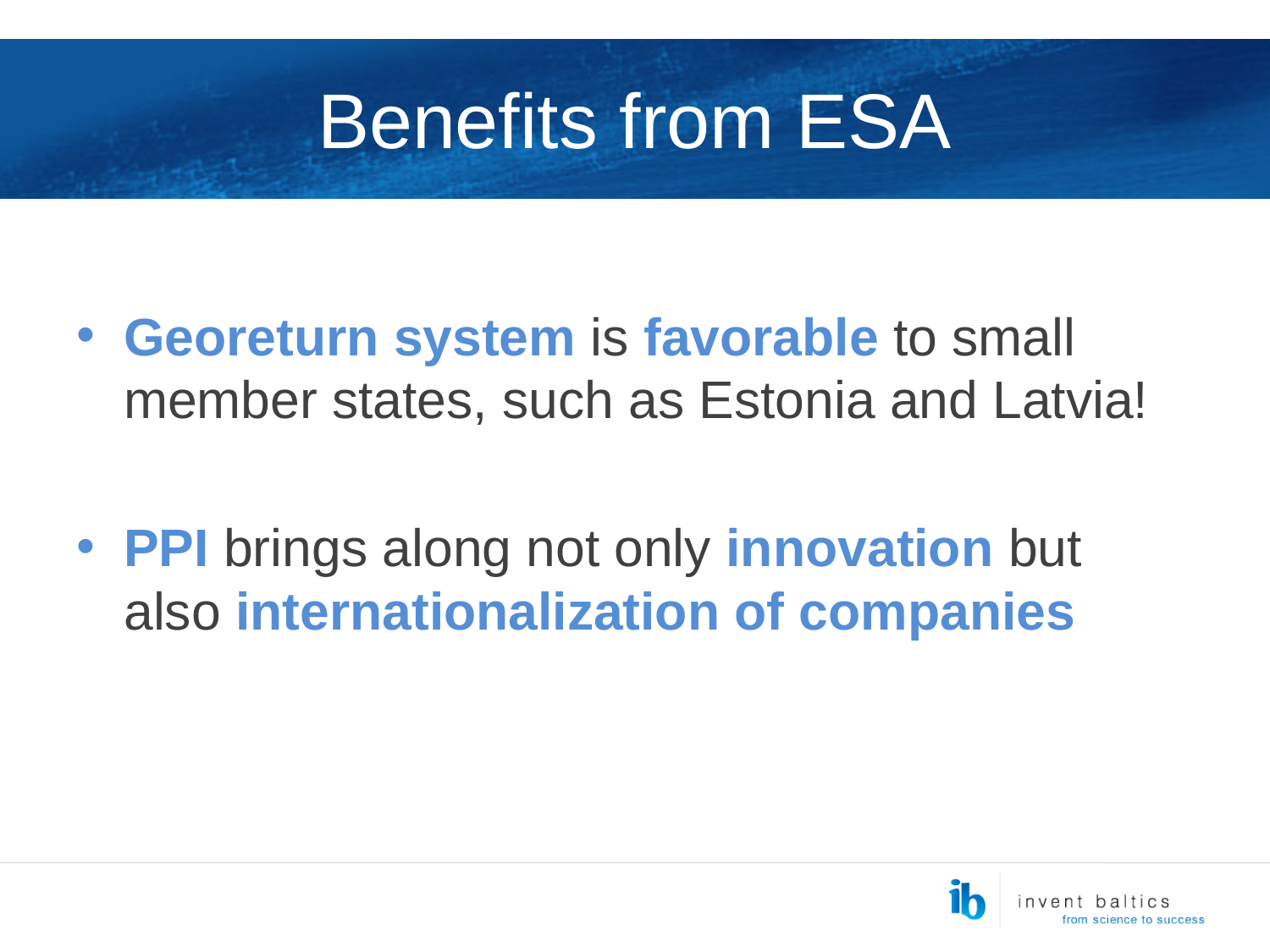

# Benefits from ESA

Georeturn system is favorable to small member states, such as Estonia and Latvia!

PPI brings along not only innovation but also internationalization of companies